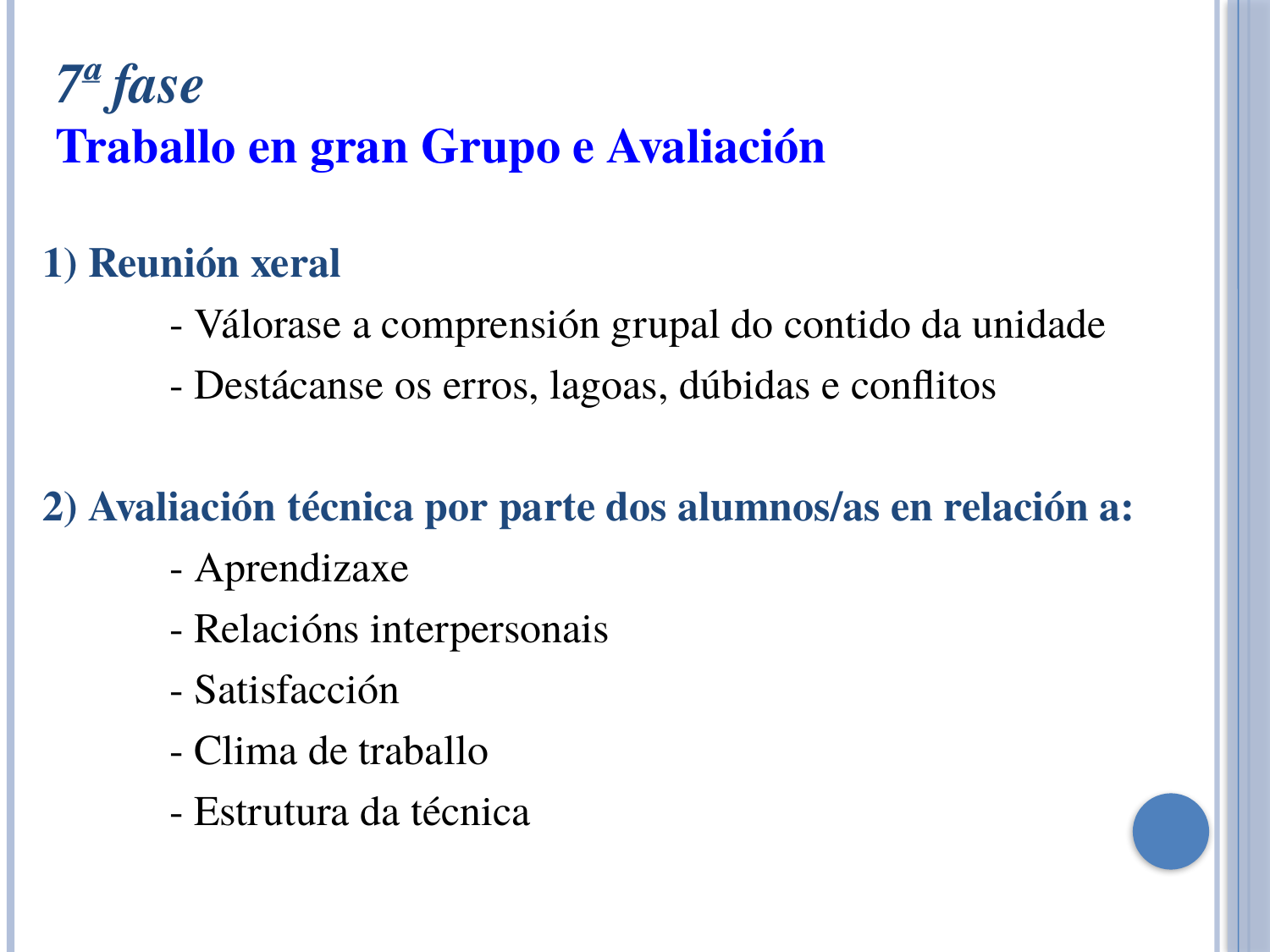

7ª fase
Traballo en gran Grupo e Avaliación
1) Reunión xeral
	- Válorase a comprensión grupal do contido da unidade
	- Destácanse os erros, lagoas, dúbidas e conflitos

2) Avaliación técnica por parte dos alumnos/as en relación a:
            - Aprendizaxe
	- Relacións interpersonais
	- Satisfacción
	- Clima de traballo
	- Estrutura da técnica